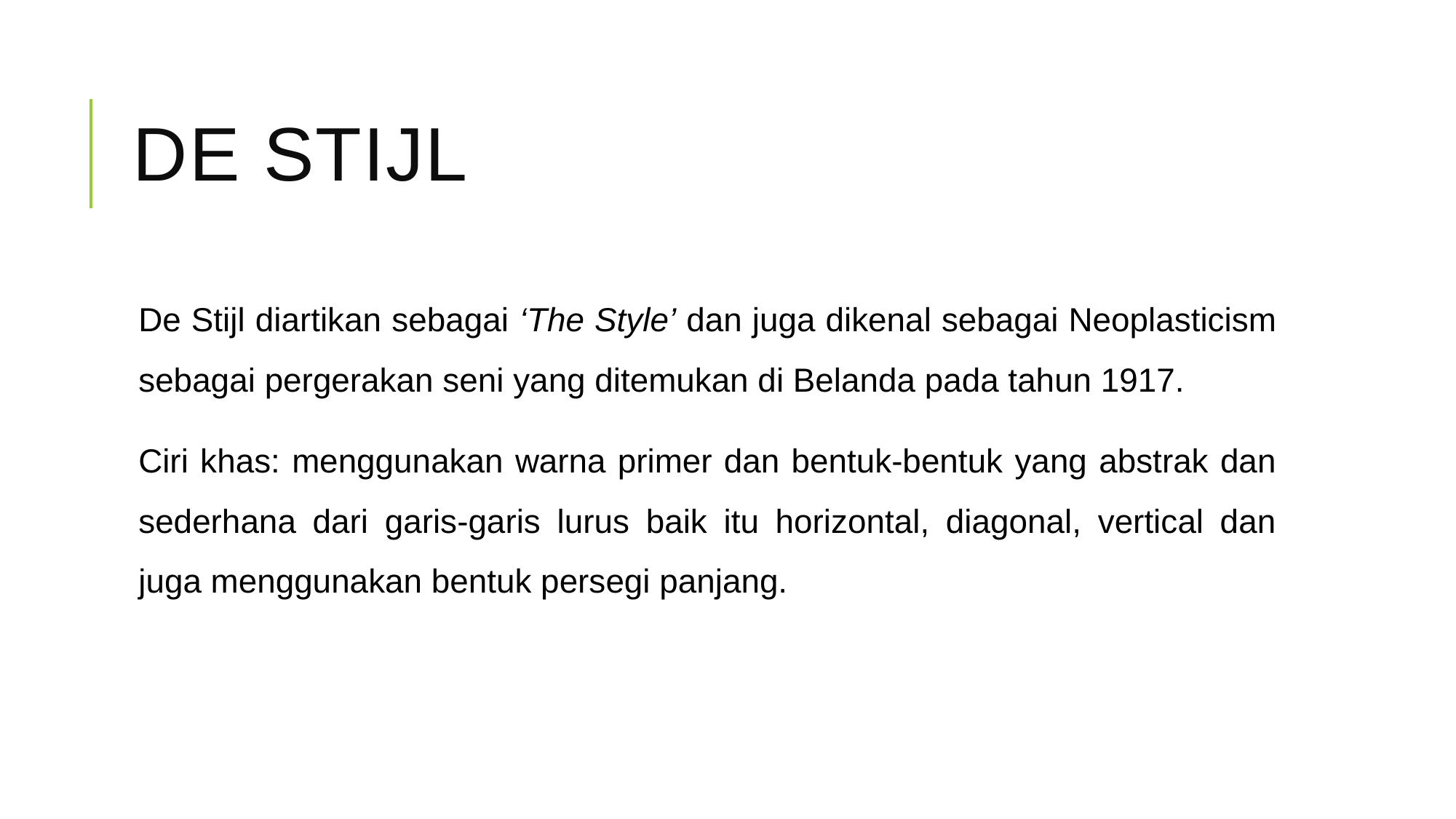

# DE STIJL
De Stijl diartikan sebagai ‘The Style’ dan juga dikenal sebagai Neoplasticism sebagai pergerakan seni yang ditemukan di Belanda pada tahun 1917.
Ciri khas: menggunakan warna primer dan bentuk-bentuk yang abstrak dan sederhana dari garis-garis lurus baik itu horizontal, diagonal, vertical dan juga menggunakan bentuk persegi panjang.